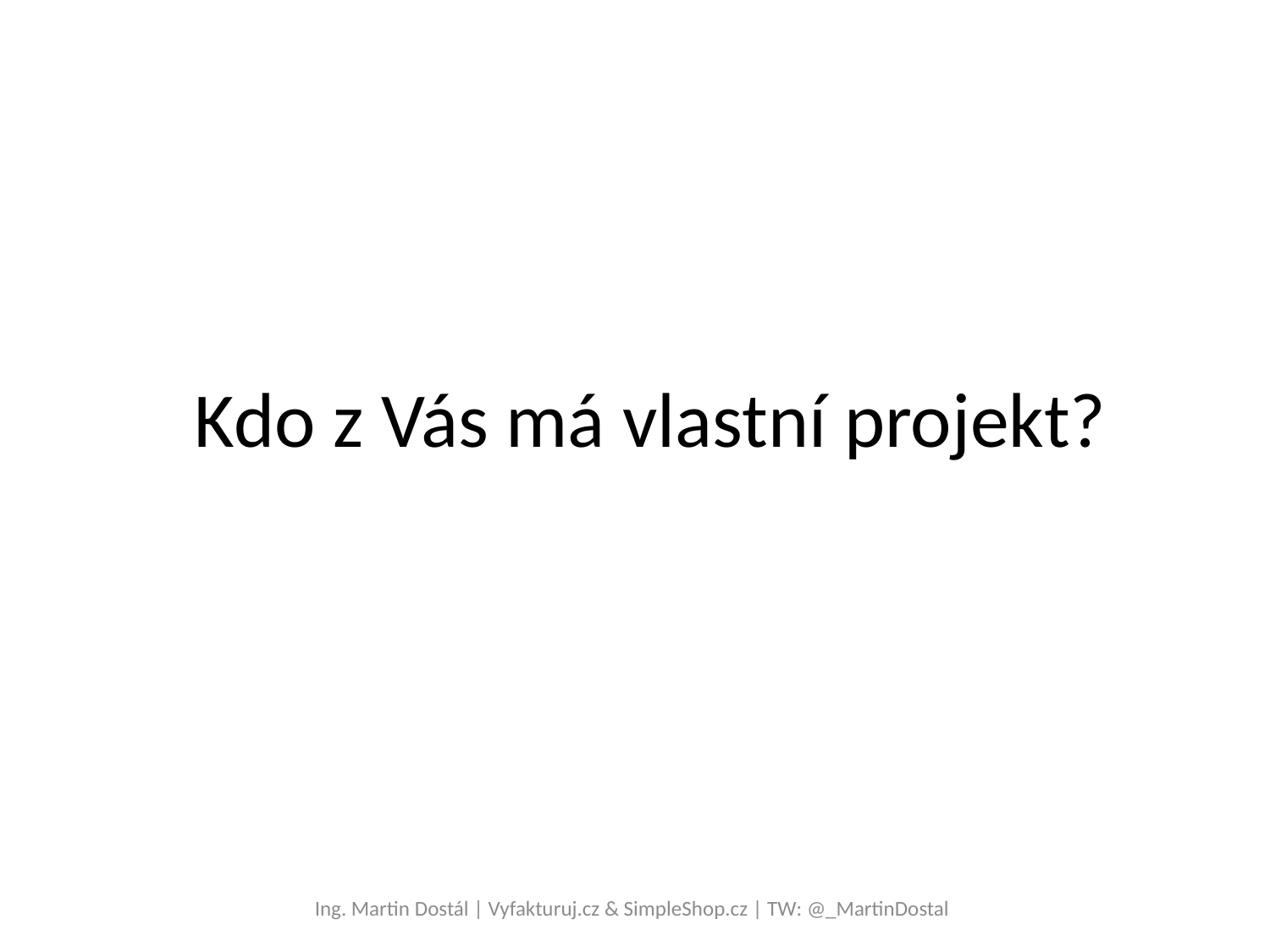

# Kdo z Vás má vlastní projekt?
Ing. Martin Dostál | Vyfakturuj.cz & SimpleShop.cz | TW: @_MartinDostal